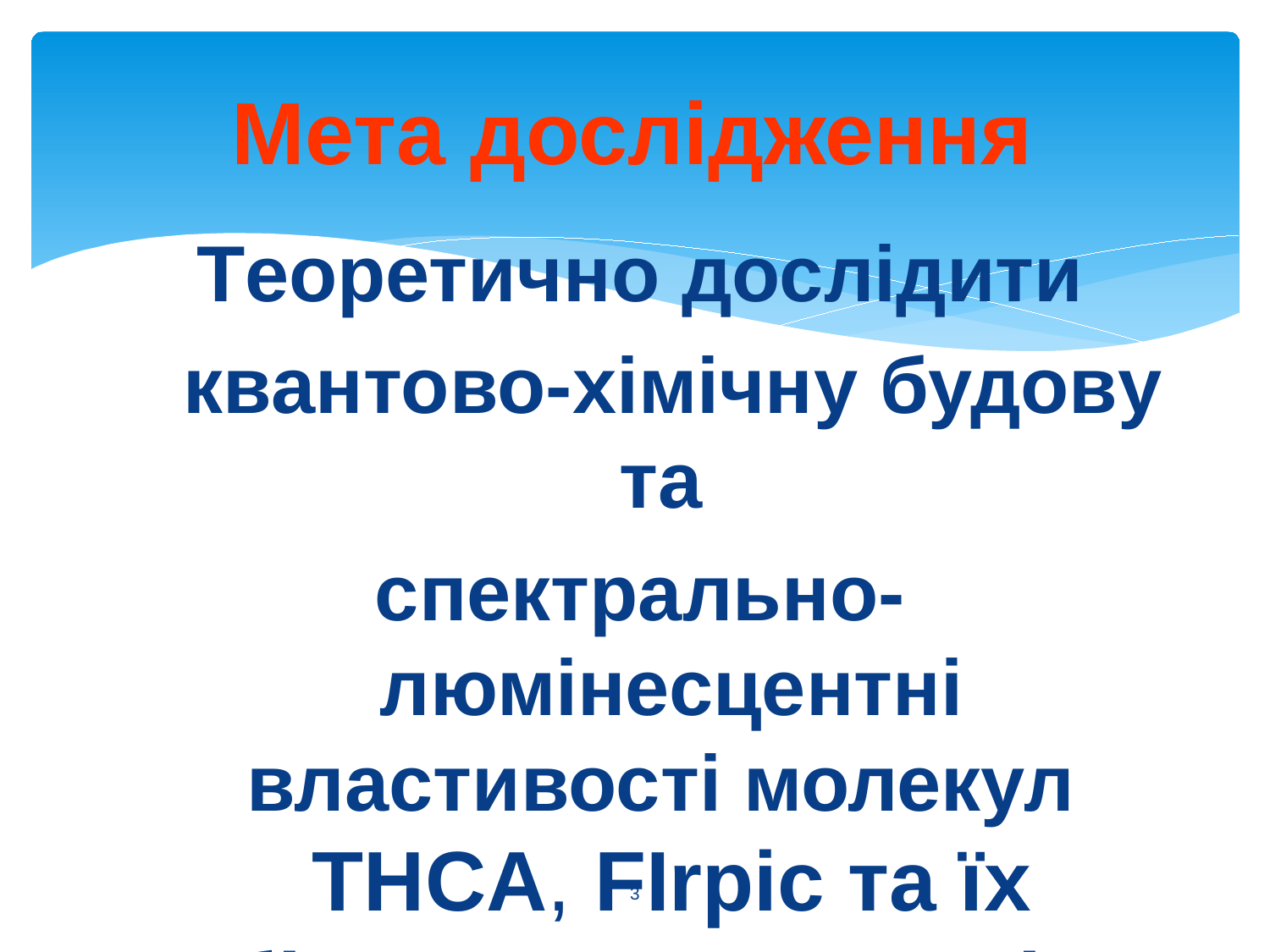

# Мета дослідження
 Теоретично дослідити
   квантово-хімічну будову та
спектрально-люмінесцентні властивості молекул
THCA, FIrpic та їх бінарних комплексів.

3